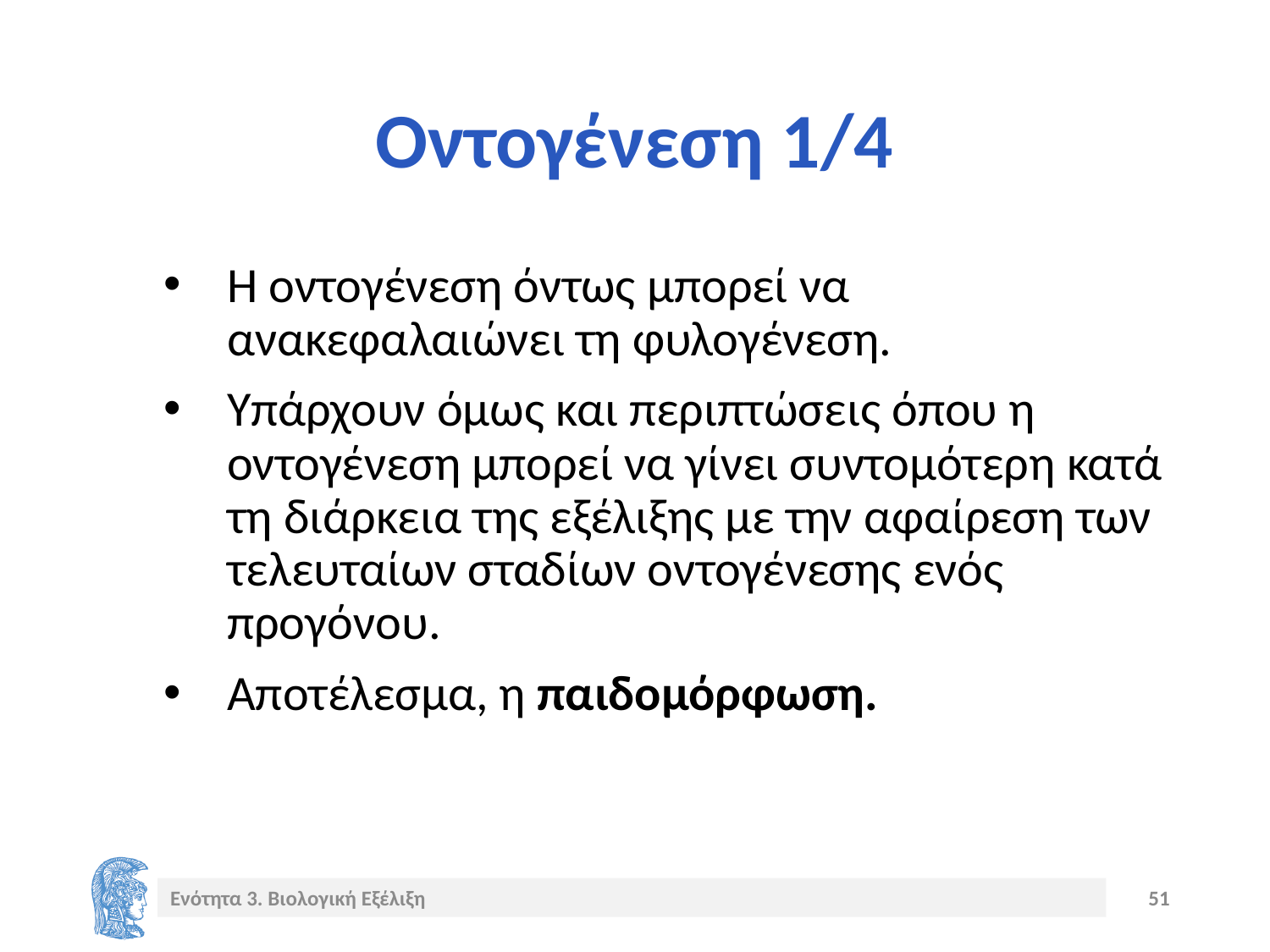

# Οντογένεση 1/4
Η οντογένεση όντως μπορεί να ανακεφαλαιώνει τη φυλογένεση.
Υπάρχουν όμως και περιπτώσεις όπου η οντογένεση μπορεί να γίνει συντομότερη κατά τη διάρκεια της εξέλιξης με την αφαίρεση των τελευταίων σταδίων οντογένεσης ενός προγόνου.
Αποτέλεσμα, η παιδομόρφωση.

Ενότητα 3. Βιολογική Εξέλιξη
51